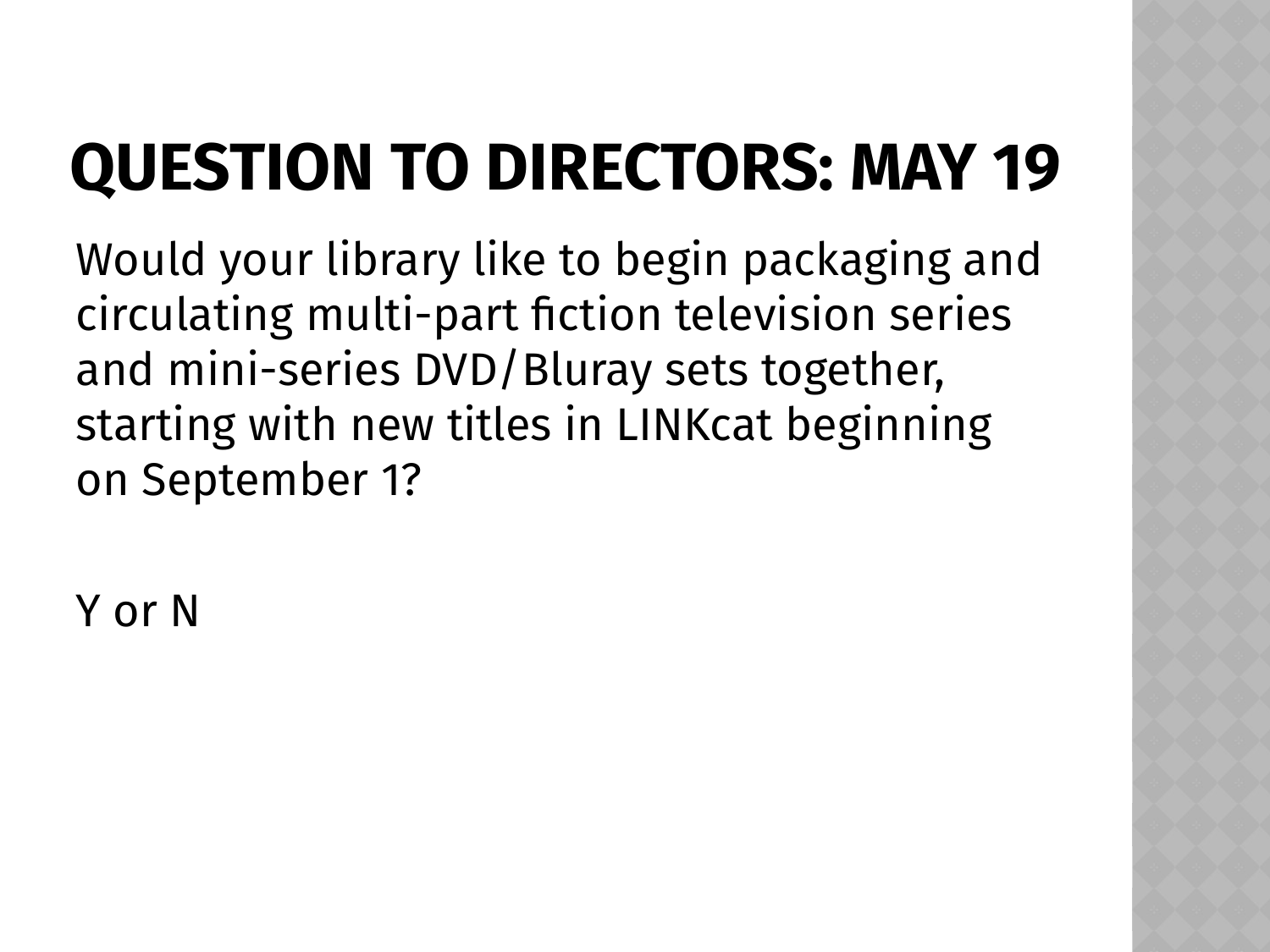

# Question to Directors: May 19
Would your library like to begin packaging and circulating multi-part fiction television series and mini-series DVD/Bluray sets together, starting with new titles in LINKcat beginning on September 1?

Y or N